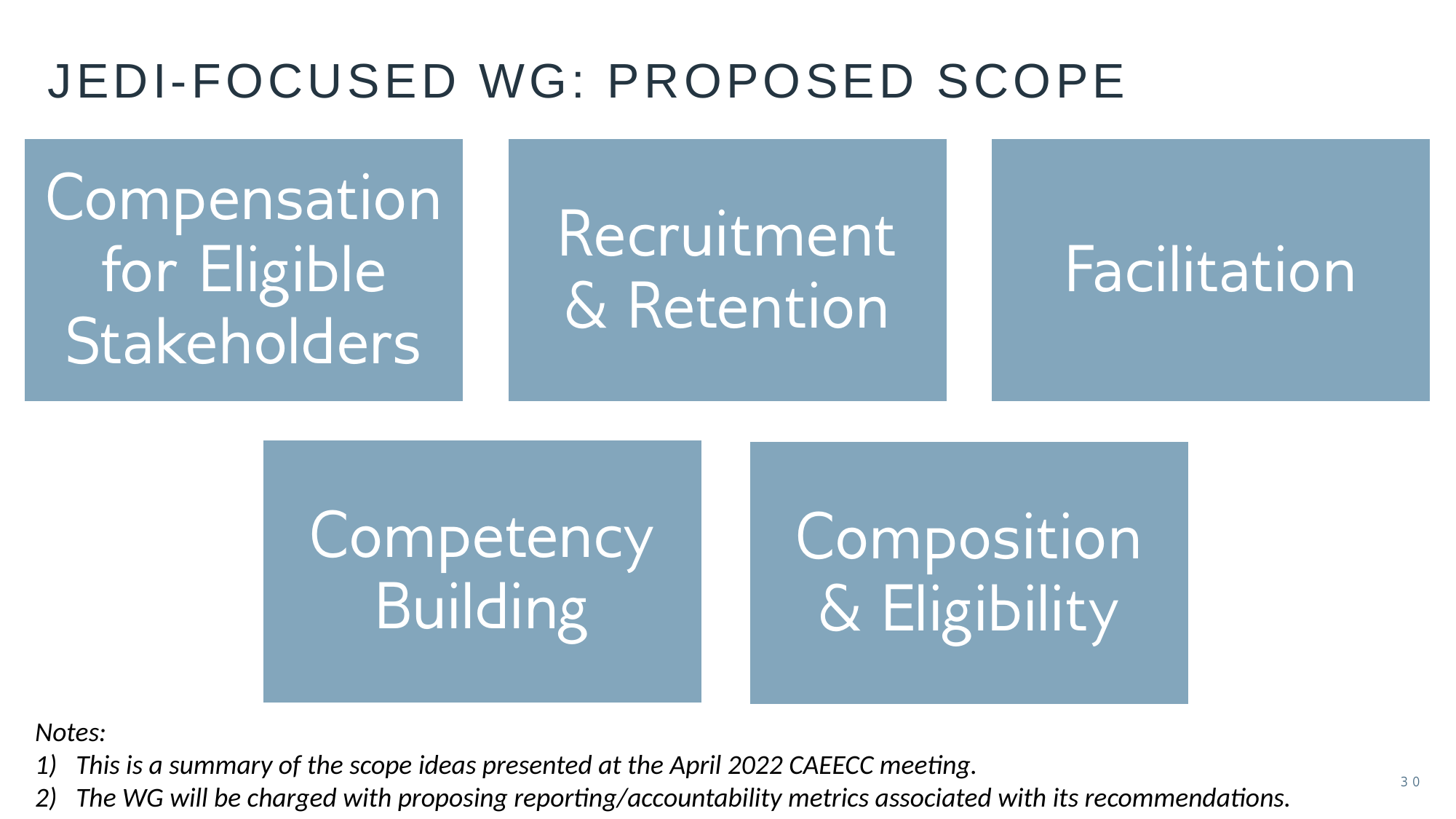

# Jedi-focused WG: Proposed Scope
Compensation for Eligible Stakeholders
Recruitment & Retention
Facilitation
Competency Building
Composition & Eligibility
Notes:
This is a summary of the scope ideas presented at the April 2022 CAEECC meeting.
The WG will be charged with proposing reporting/accountability metrics associated with its recommendations.
30